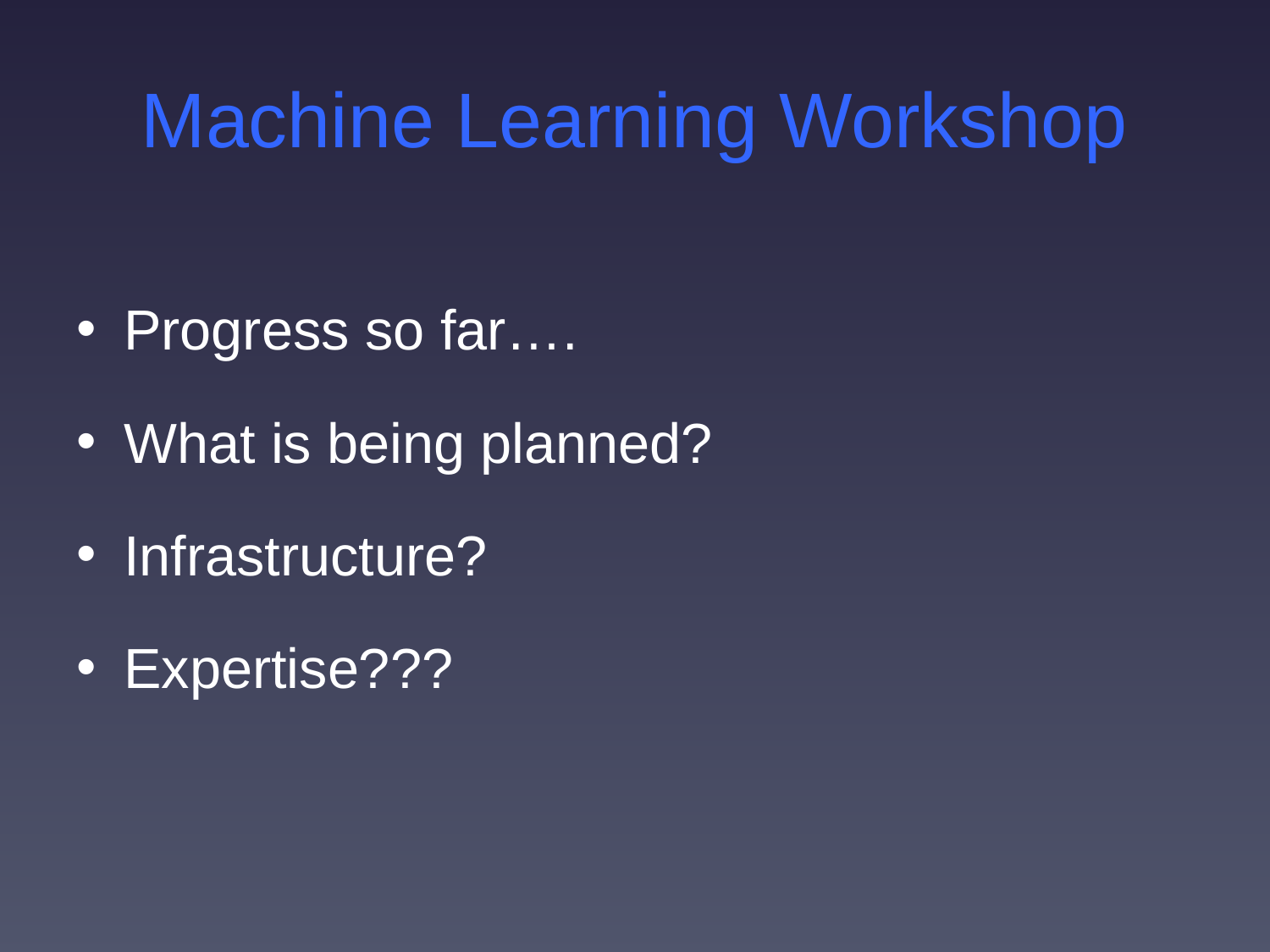

# Machine Learning Workshop
Progress so far….
What is being planned?
Infrastructure?
Expertise???